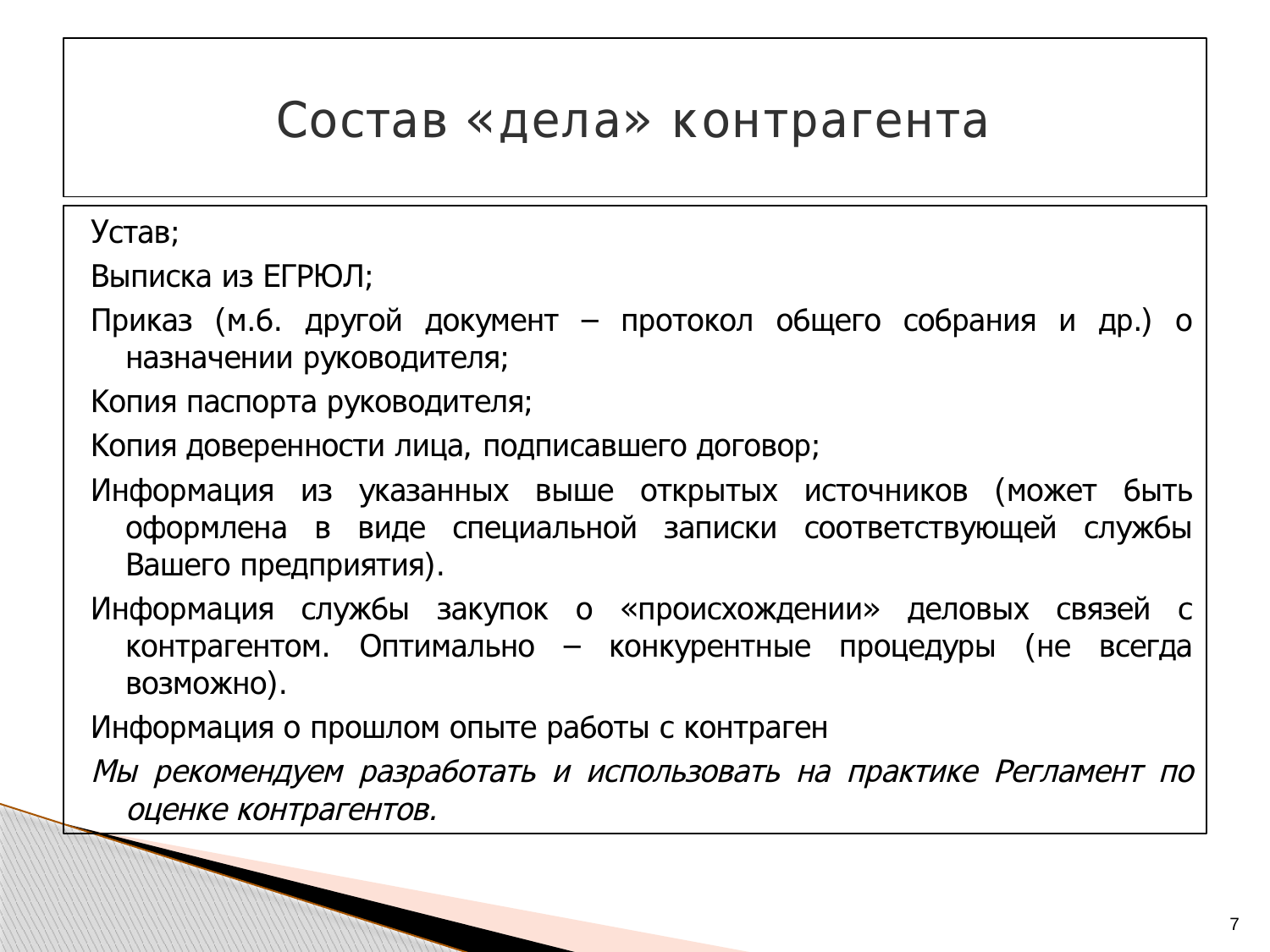

# Состав «дела» контрагента
Устав;
Выписка из ЕГРЮЛ;
Приказ (м.б. другой документ – протокол общего собрания и др.) о назначении руководителя;
Копия паспорта руководителя;
Копия доверенности лица, подписавшего договор;
Информация из указанных выше открытых источников (может быть оформлена в виде специальной записки соответствующей службы Вашего предприятия).
Информация службы закупок о «происхождении» деловых связей с контрагентом. Оптимально – конкурентные процедуры (не всегда возможно).
Информация о прошлом опыте работы с контраген
Мы рекомендуем разработать и использовать на практике Регламент по оценке контрагентов.

7